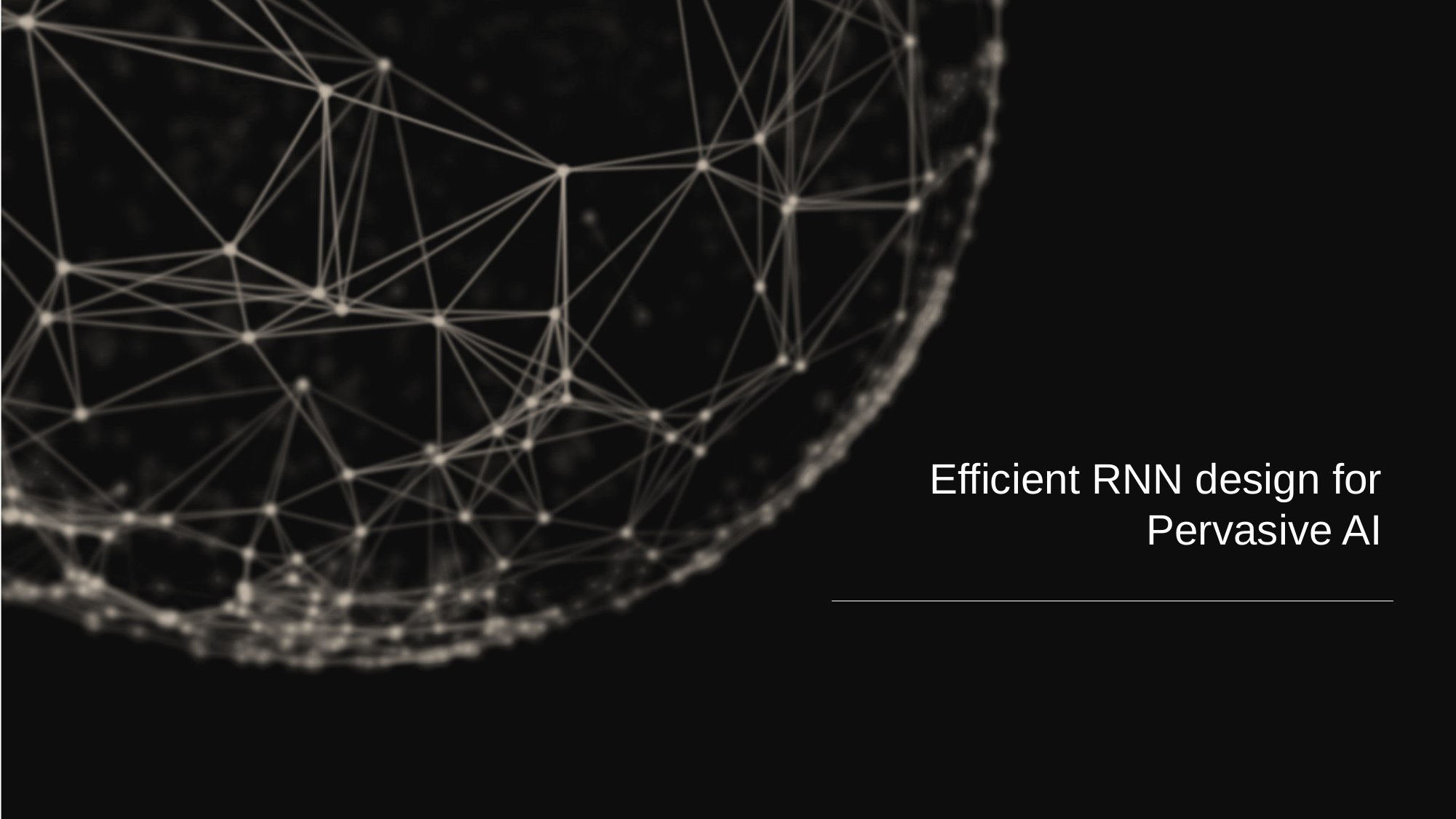

# Efficient RNN design for Pervasive AI